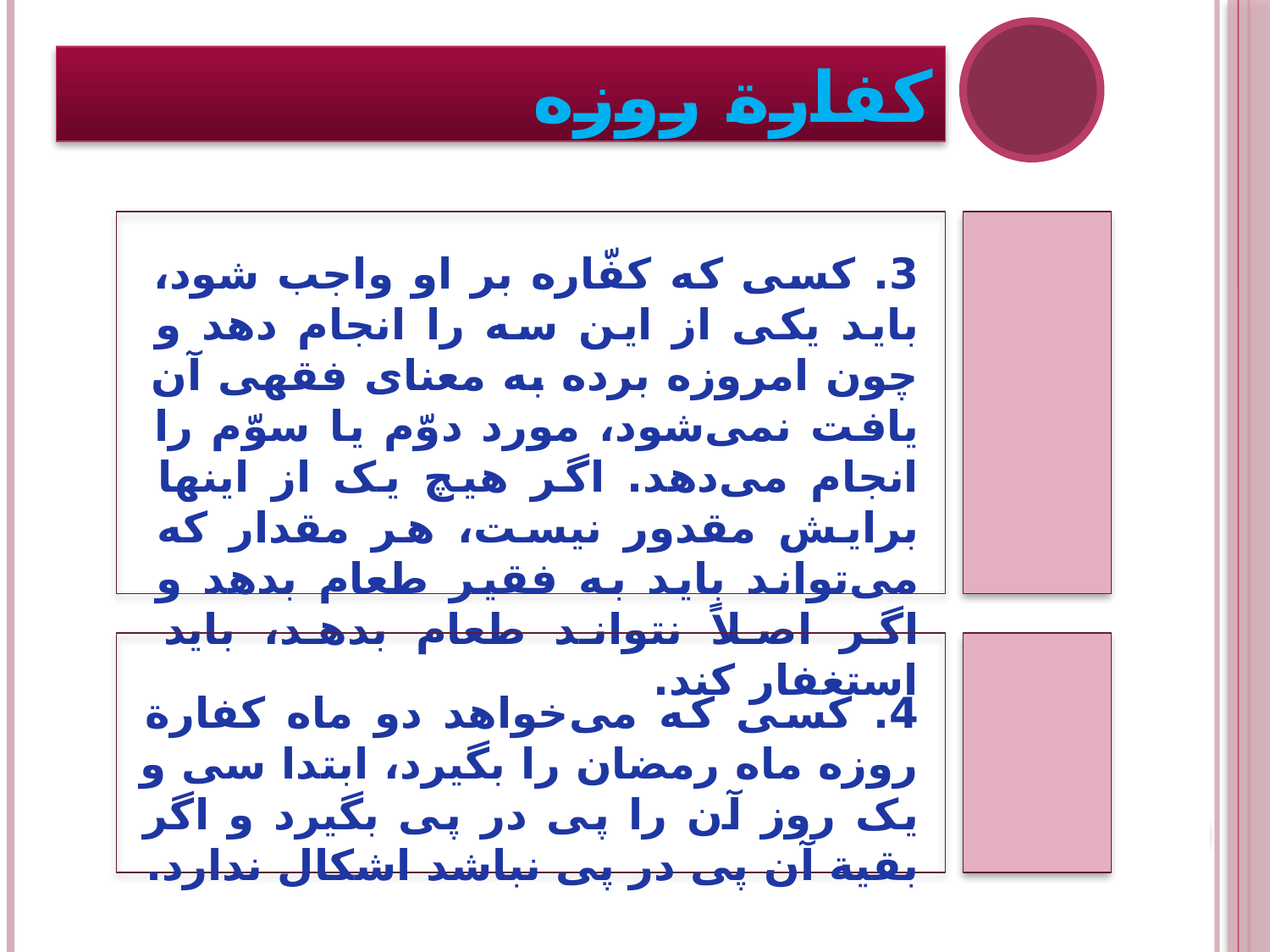

کفارة روزه

3. کسی که کفّاره بر او واجب شود، باید یکی از این سه را انجام دهد و چون امروزه برده به معنای فقهی آن یافت نمی‌شود، مورد دوّم یا سوّم را انجام می‌دهد. اگر هیچ یک از اینها برایش مقدور نیست، هر مقدار که می‌تواند باید به فقیر طعام بدهد و اگر اصلاً نتواند طعام بدهد، باید استغفار کند.

4. کسی که می‌خواهد دو ماه کفارة روزه ماه رمضان را بگیرد، ابتدا سی و یک روز آن را پی در پی بگیرد و اگر بقیة آن پی در پی نباشد اشکال ندارد.